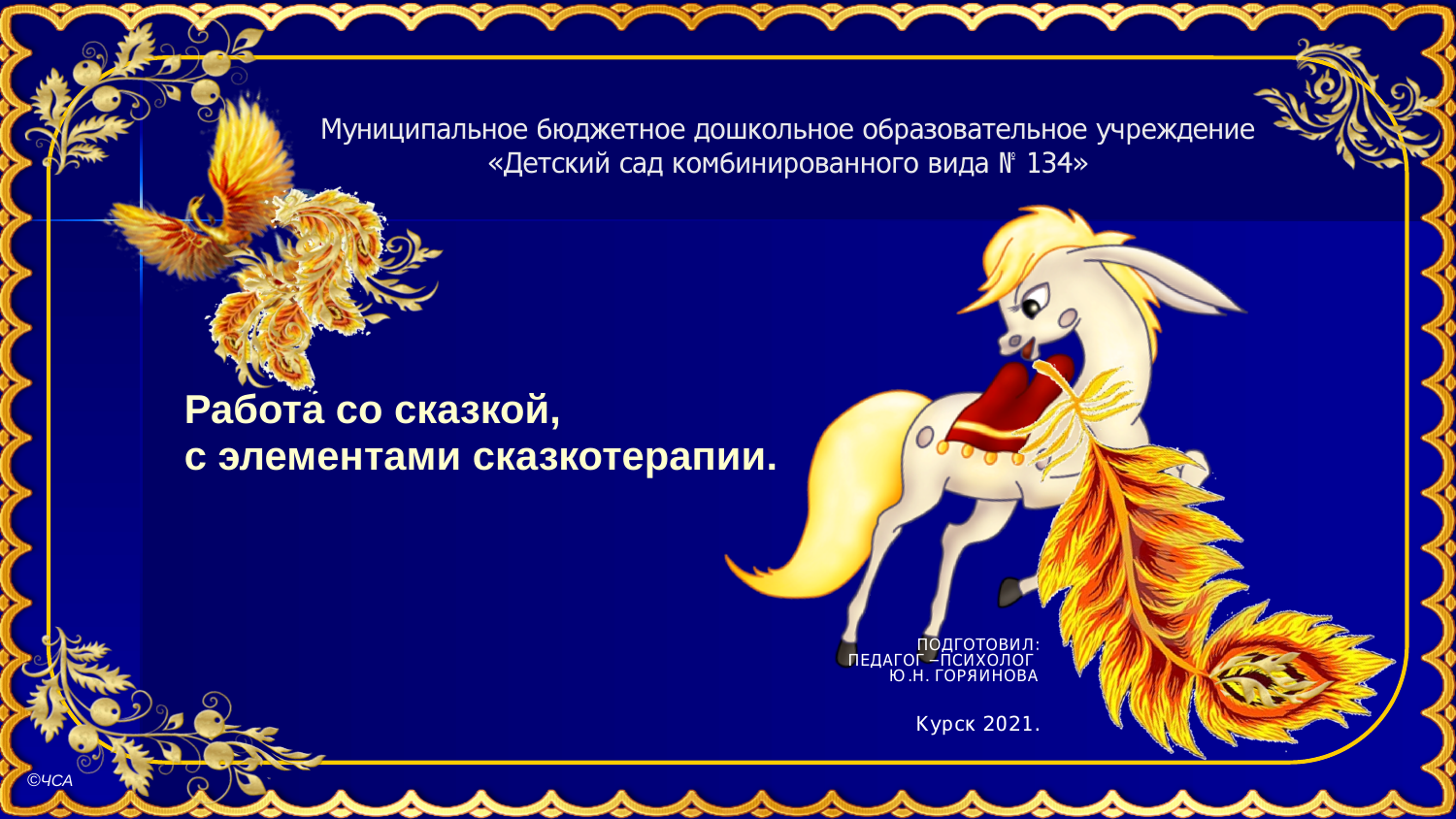

Муниципальное бюджетное дошкольное образовательное учреждение «Детский сад комбинированного вида № 134»
Работа со сказкой,
с элементами сказкотерапии.

                                                                                 ПОДГОТОВИЛ:
                                                                        ПЕДАГОГ –ПСИХОЛОГ
                                                                           Ю.Н. ГОРЯИНОВА
Курск 2021.